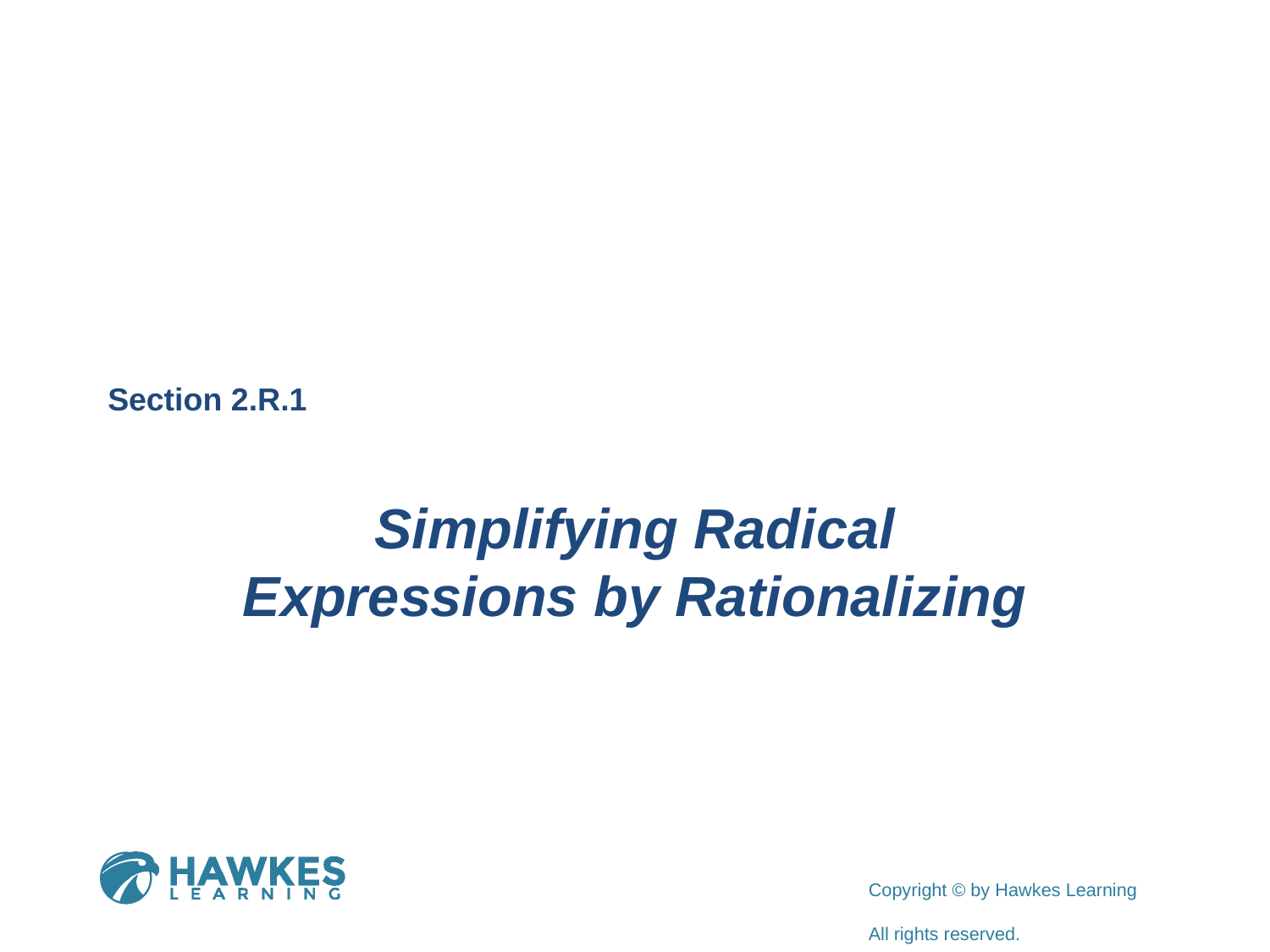

Section 2.R.1
Simplifying Radical Expressions by Rationalizing